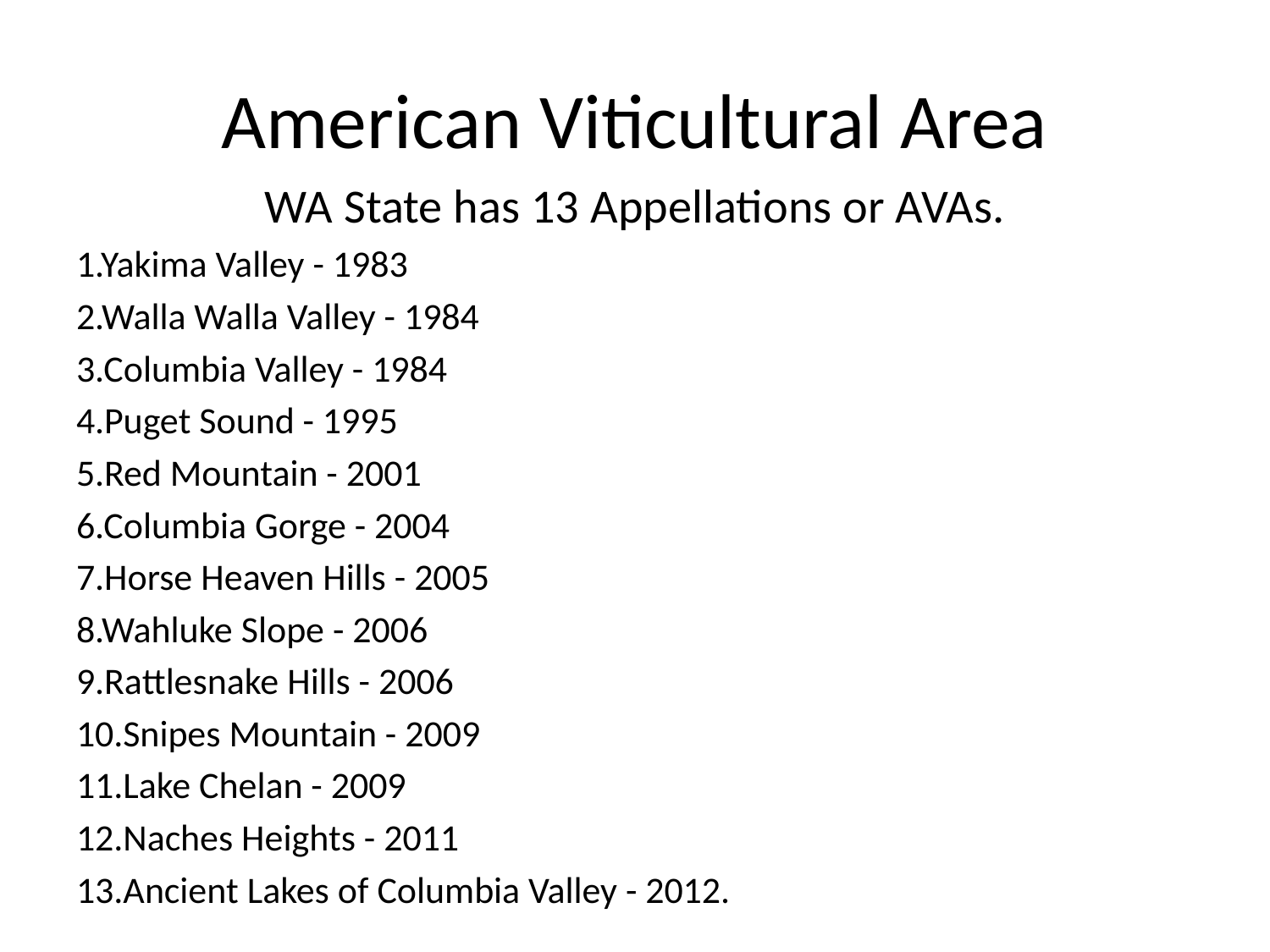

# American Viticultural Area
WA State has 13 Appellations or AVAs.
1.Yakima Valley - 1983
2.Walla Walla Valley - 1984
3.Columbia Valley - 1984
4.Puget Sound - 1995
5.Red Mountain - 2001
6.Columbia Gorge - 2004
7.Horse Heaven Hills - 2005
8.Wahluke Slope - 2006
9.Rattlesnake Hills - 2006
10.Snipes Mountain - 2009
11.Lake Chelan - 2009
12.Naches Heights - 2011
13.Ancient Lakes of Columbia Valley - 2012.